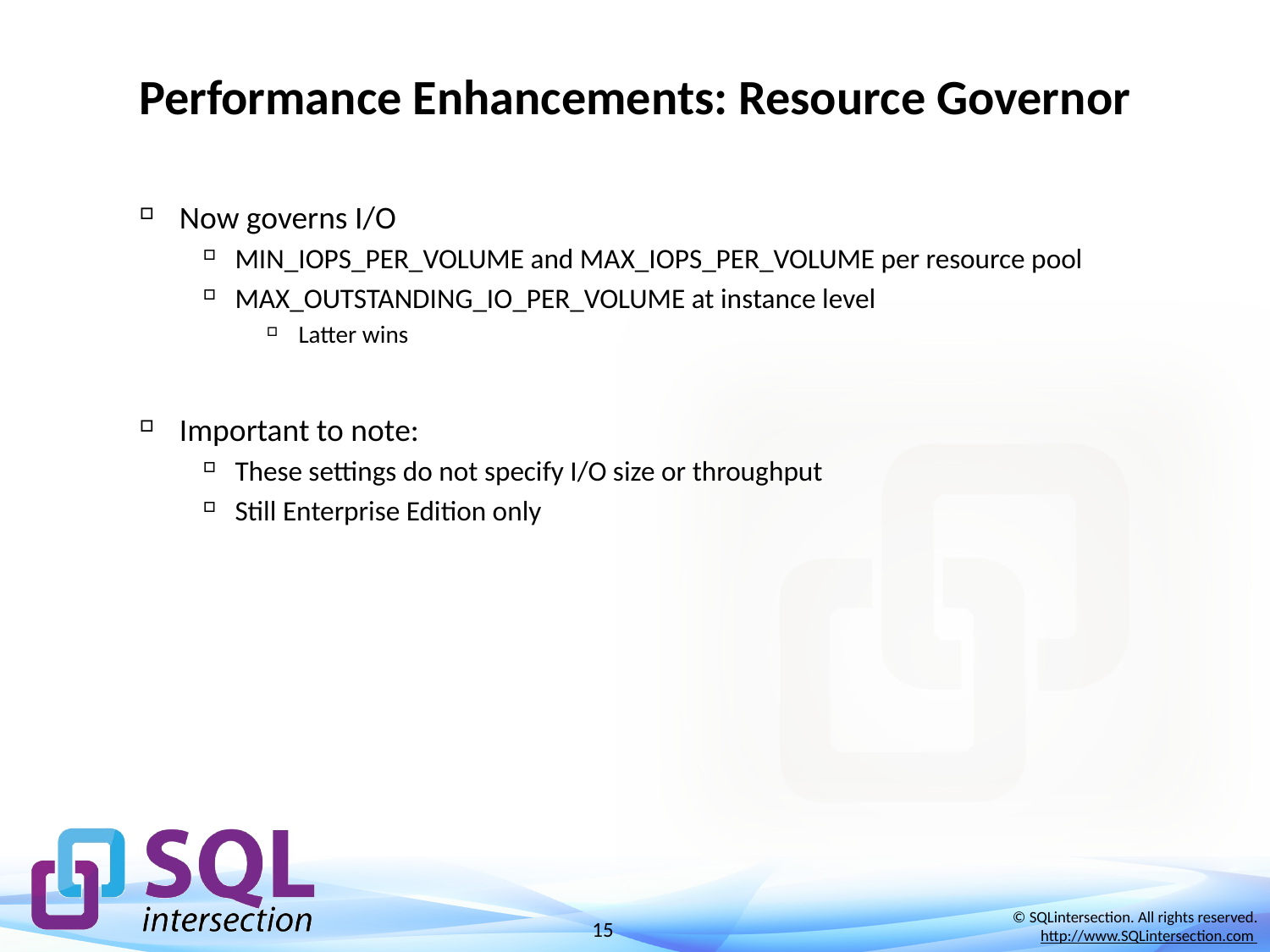

# Performance Enhancements: Resource Governor
Now governs I/O
MIN_IOPS_PER_VOLUME and MAX_IOPS_PER_VOLUME per resource pool
MAX_OUTSTANDING_IO_PER_VOLUME at instance level
Latter wins

Important to note:
These settings do not specify I/O size or throughput
Still Enterprise Edition only